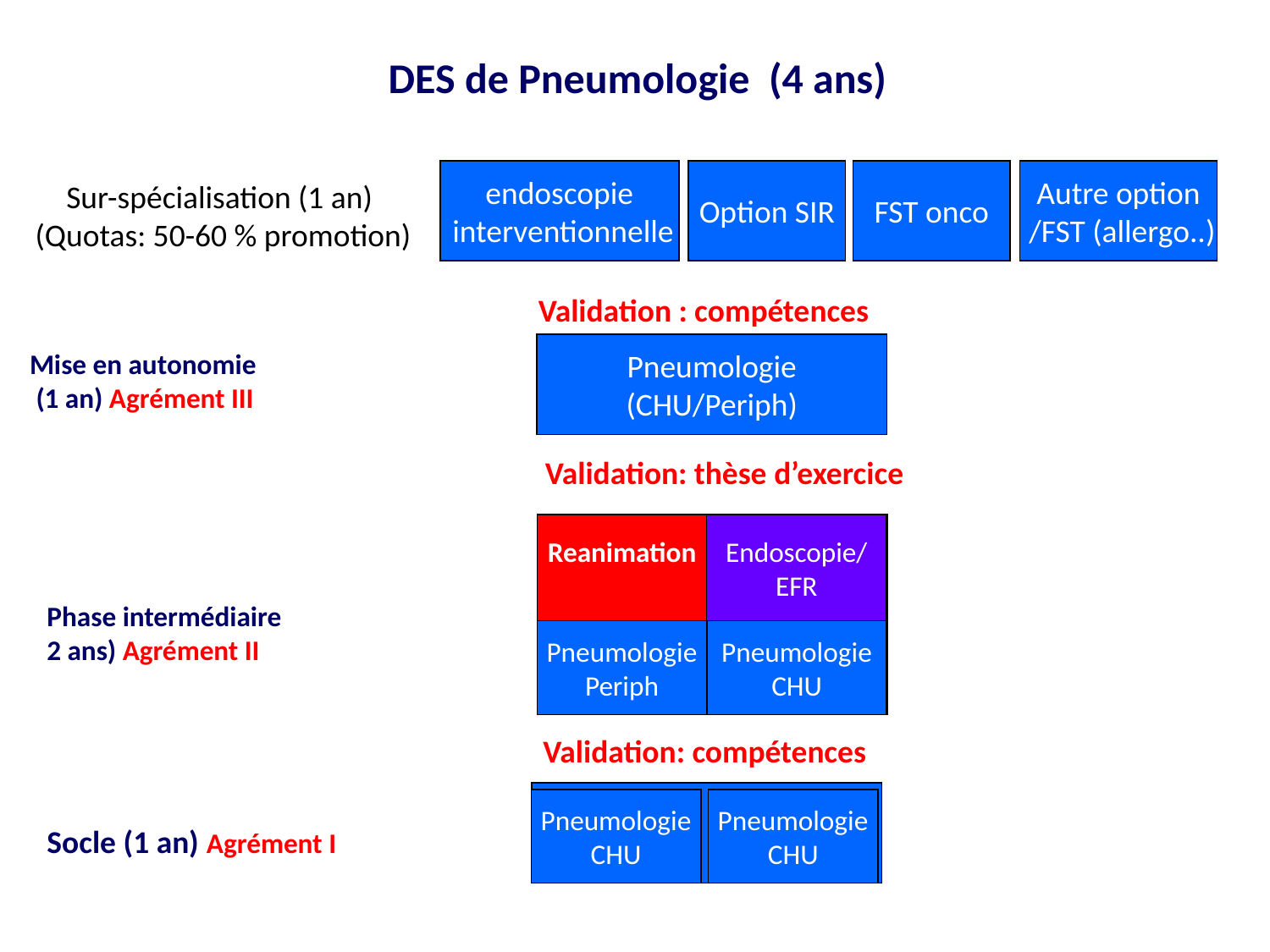

# DES de Pneumologie  (4 ans)
endoscopie
 interventionnelle
Option SIR
FST onco
Autre option
 /FST (allergo..)
Sur-spécialisation (1 an)
 (Quotas: 50-60 % promotion)
Validation : compétences
Pneumologie
(CHU/Periph)
Mise en autonomie
 (1 an) Agrément III
Validation: thèse d’exercice

Reanimation

Endoscopie/
EFR
Pneumologie
Periph
Pneumologie
CHU
Phase intermédiaire
2 ans) Agrément II
Validation: compétences

Pneumologie
CHU
Pneumologie
CHU
Socle (1 an) Agrément I